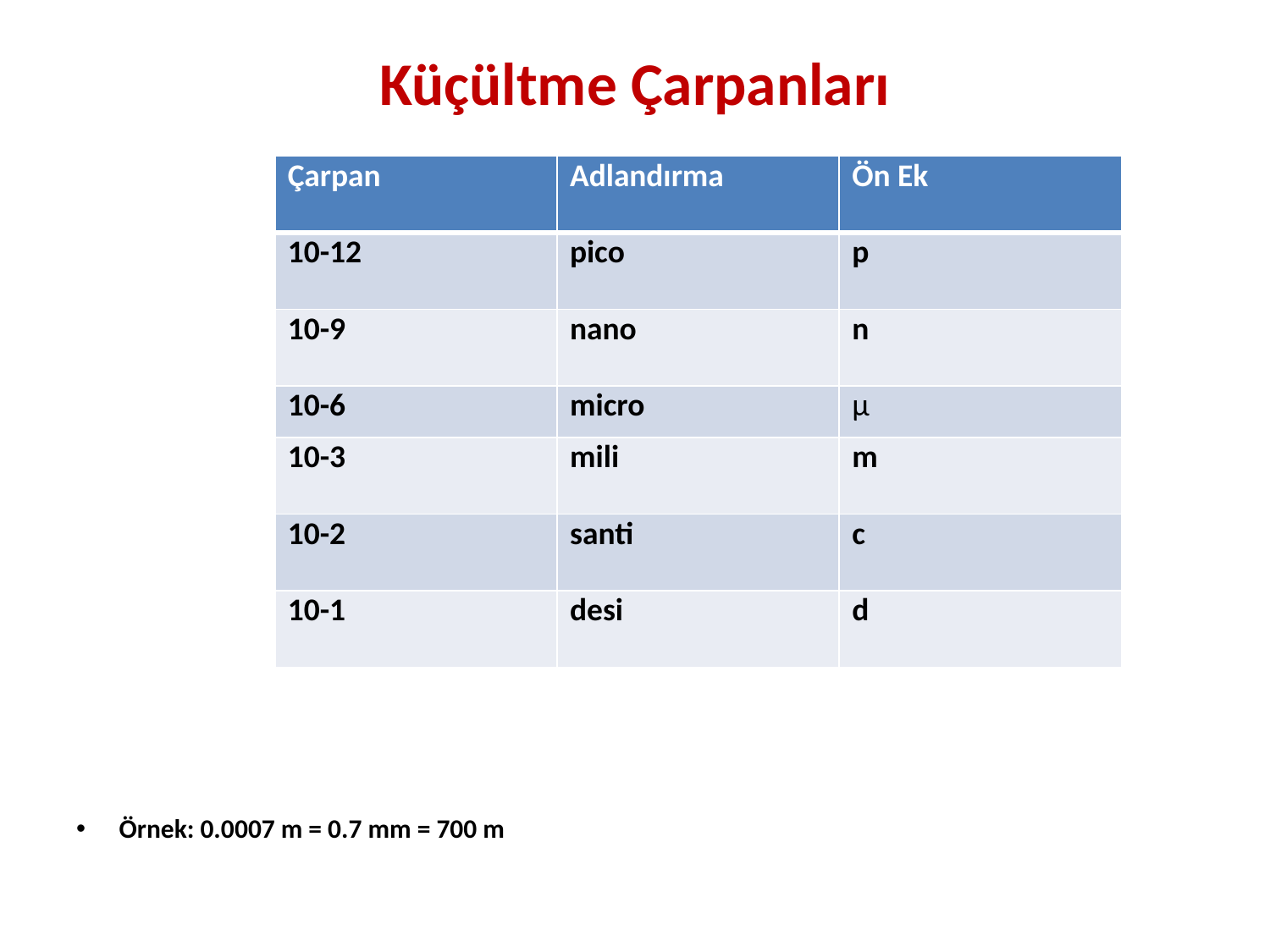

# Küçültme Çarpanları
| Çarpan | Adlandırma | Ön Ek |
| --- | --- | --- |
| 10-12 | pico | p |
| 10-9 | nano | n |
| 10-6 | micro | μ |
| 10-3 | mili | m |
| 10-2 | santi | c |
| 10-1 | desi | d |

Örnek: 0.0007 m = 0.7 mm = 700 m